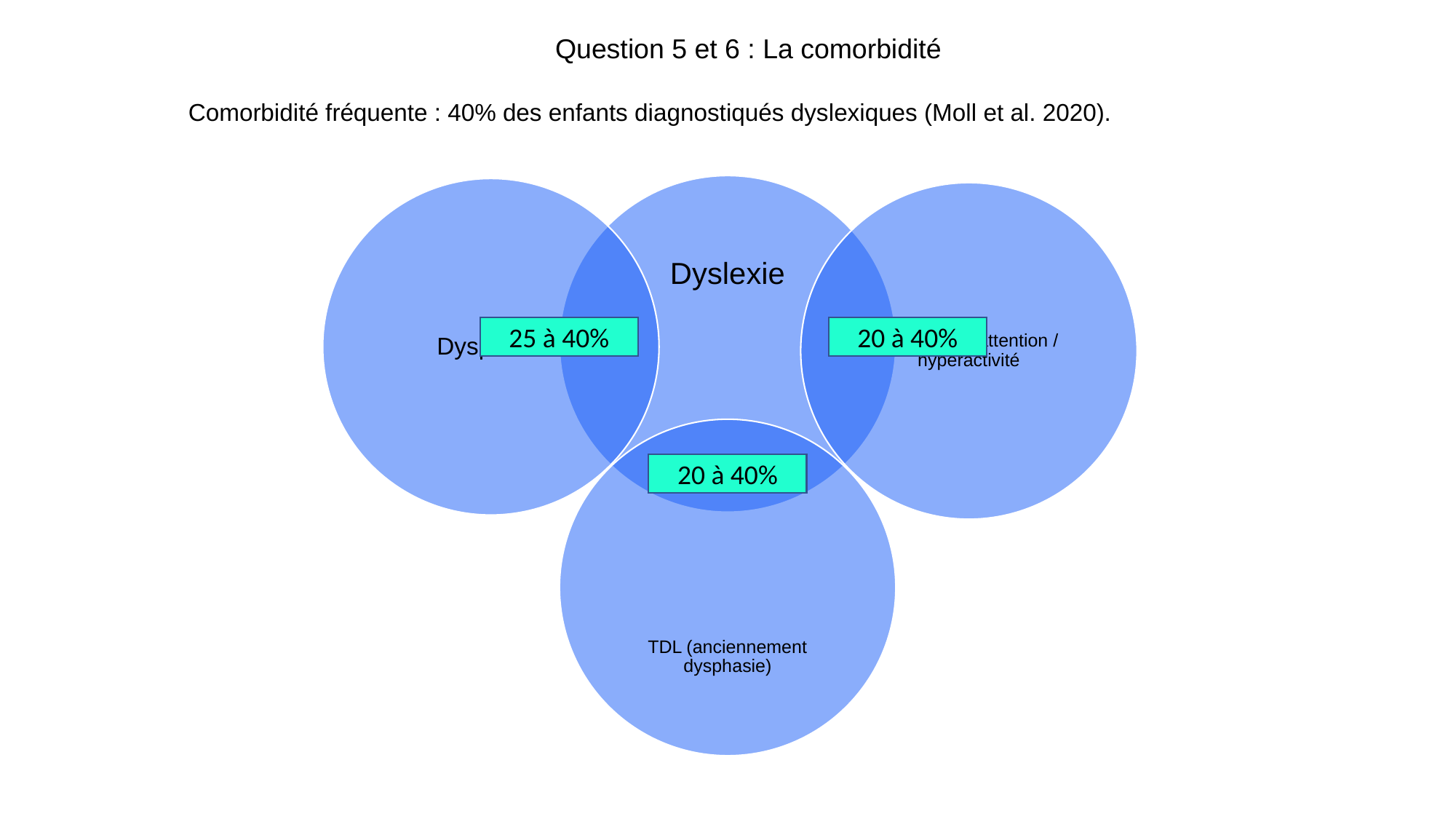

Question 5 et 6 : La comorbidité
Comorbidité fréquente : 40% des enfants diagnostiqués dyslexiques (Moll et al. 2020).
Dyslexie
Trouble de l’attention / hyperactivité
TDL (anciennement dysphasie)
Dyspraxie
25 à 40%
20 à 40%
20 à 40%